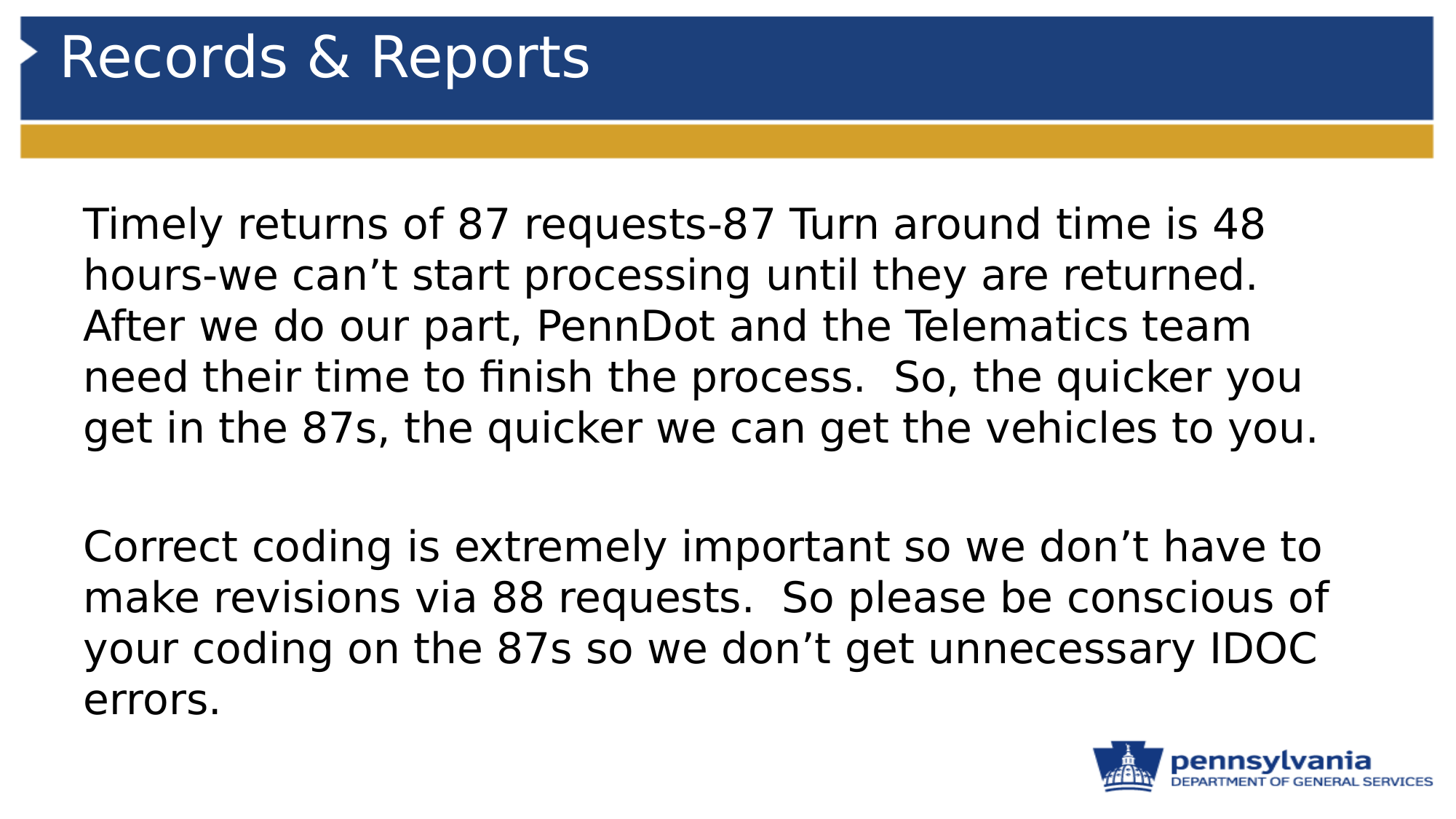

# Records & Reports
Timely returns of 87 requests-87 Turn around time is 48 hours-we can’t start processing until they are returned.  After we do our part, PennDot and the Telematics team need their time to finish the process.  So, the quicker you get in the 87s, the quicker we can get the vehicles to you.

Correct coding is extremely important so we don’t have to make revisions via 88 requests.  So please be conscious of your coding on the 87s so we don’t get unnecessary IDOC errors.